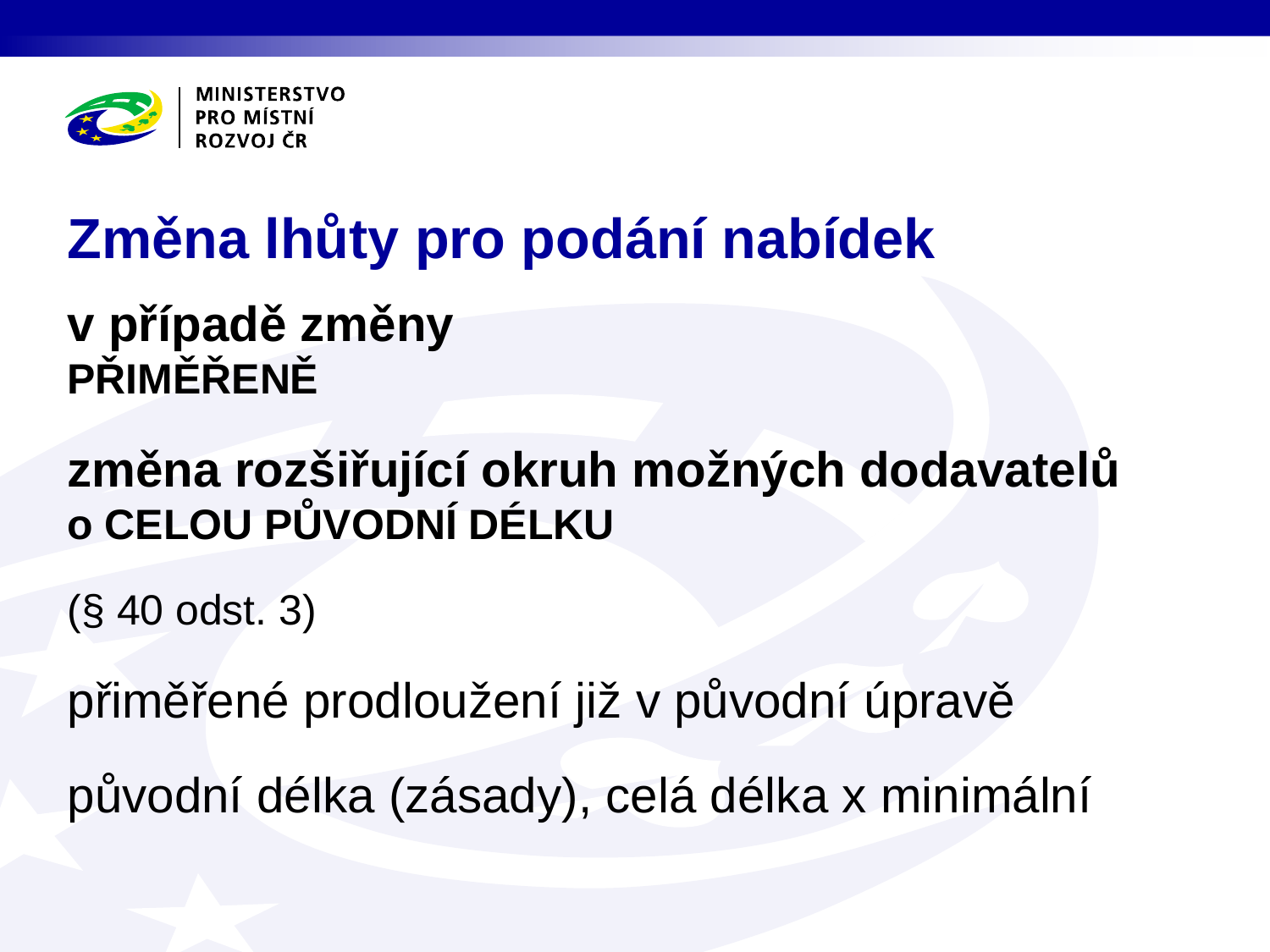

# Změna lhůty pro podání nabídek
v případě změny
PŘIMĚŘENĚ
změna rozšiřující okruh možných dodavatelů
o CELOU PŮVODNÍ DÉLKU
(§ 40 odst. 3)
přiměřené prodloužení již v původní úpravě
původní délka (zásady), celá délka x minimální